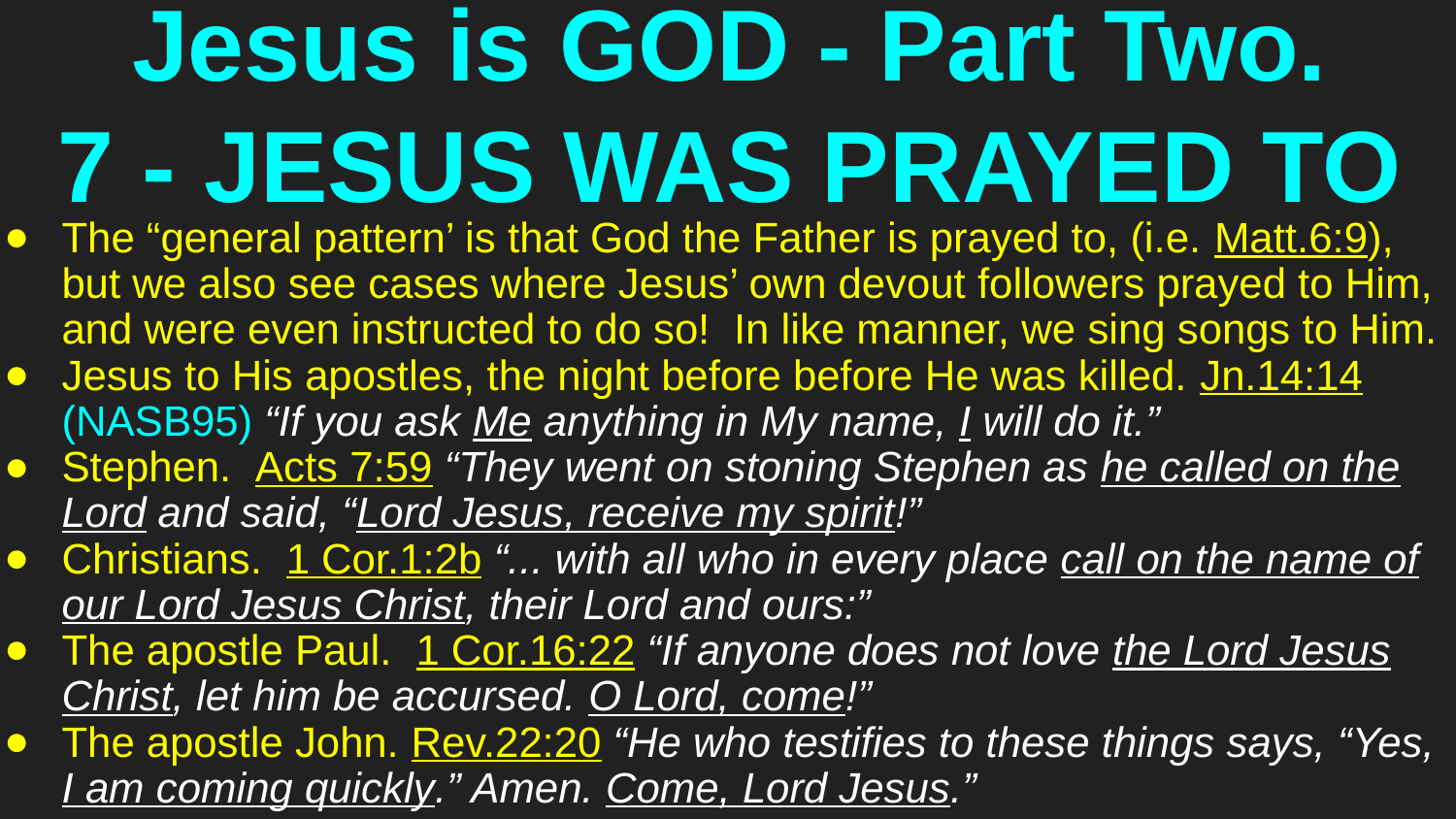

# Jesus is GOD - Part Two.
7 - JESUS WAS PRAYED TO
The “general pattern’ is that God the Father is prayed to, (i.e. Matt.6:9), but we also see cases where Jesus’ own devout followers prayed to Him, and were even instructed to do so!  In like manner, we sing songs to Him.
Jesus to His apostles, the night before before He was killed. Jn.14:14 (NASB95) “If you ask Me anything in My name, I will do it.”
Stephen.  Acts 7:59 “They went on stoning Stephen as he called on the Lord and said, “Lord Jesus, receive my spirit!”
Christians.  1 Cor.1:2b “... with all who in every place call on the name of our Lord Jesus Christ, their Lord and ours:”
The apostle Paul.  1 Cor.16:22 “If anyone does not love the Lord Jesus Christ, let him be accursed. O Lord, come!”
The apostle John. Rev.22:20 “He who testifies to these things says, “Yes, I am coming quickly.” Amen. Come, Lord Jesus.”